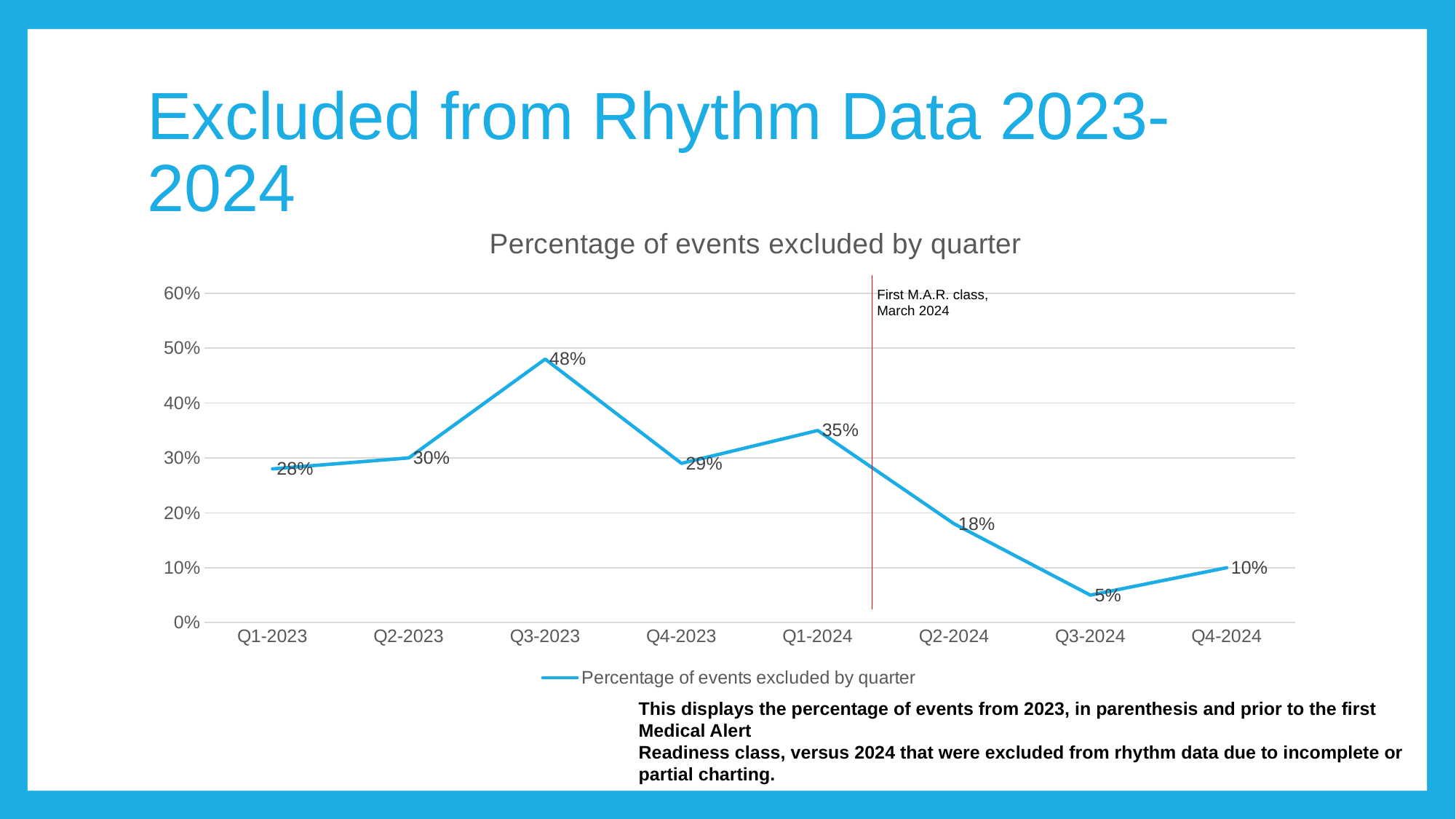

# Excluded from Rhythm Data 2023-2024

### Chart: Percentage of events excluded by quarter

| Category | Percentage of events excluded by quarter |
|---|---|
| Q1-2023 | 0.28 |
| Q2-2023 | 0.3 |
| Q3-2023 | 0.48 |
| Q4-2023 | 0.29 |
| Q1-2024 | 0.35 |
| Q2-2024 | 0.18 |
| Q3-2024 | 0.05 |
| Q4-2024 | 0.1 |
First M.A.R. class,
March 2024
This displays the percentage of events from 2023, in parenthesis and prior to the first Medical Alert
Readiness class, versus 2024 that were excluded from rhythm data due to incomplete or partial charting.